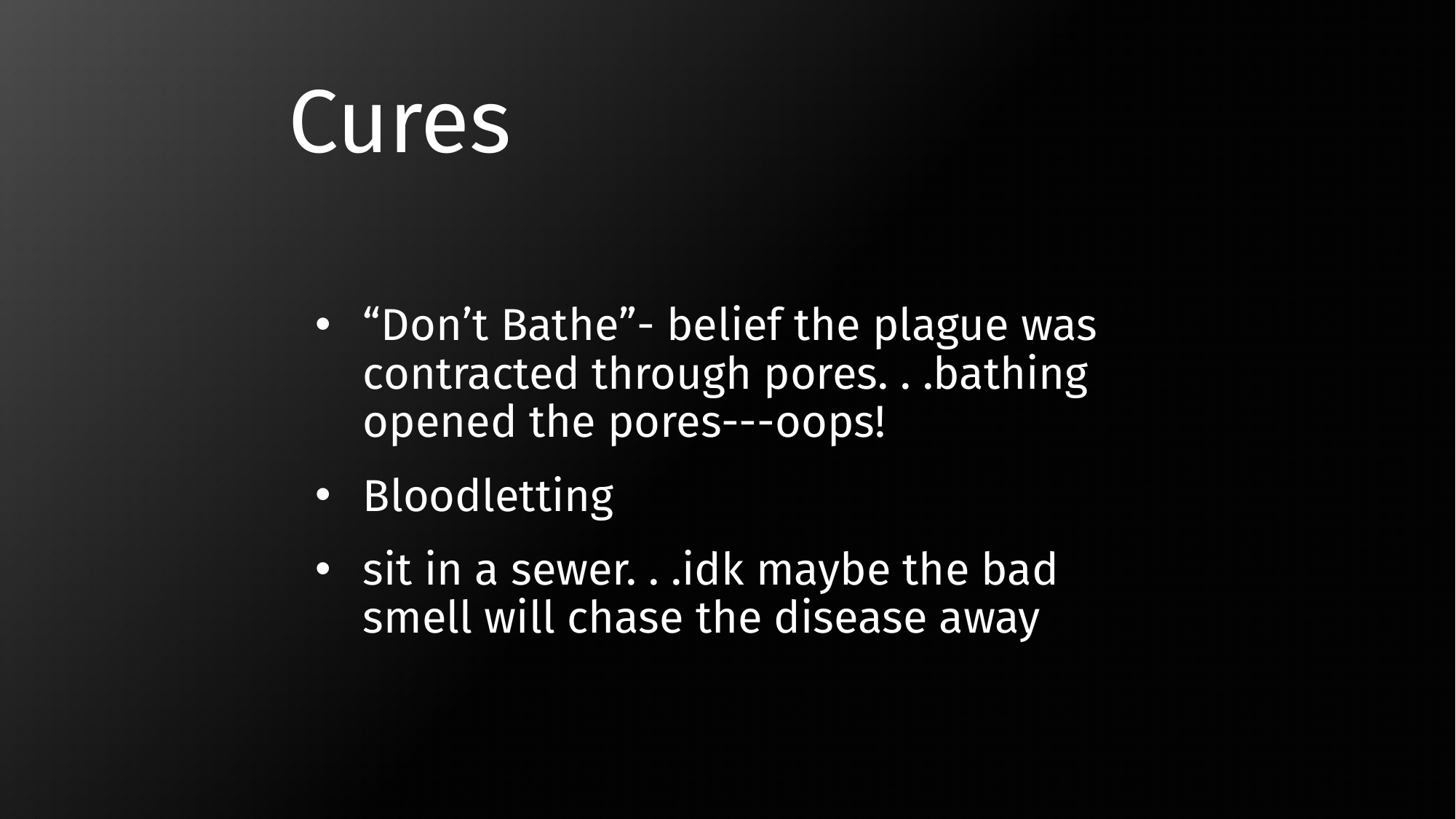

Cures
“Don’t Bathe”- belief the plague was contracted through pores. . .bathing opened the pores---oops!
Bloodletting
sit in a sewer. . .idk maybe the bad smell will chase the disease away